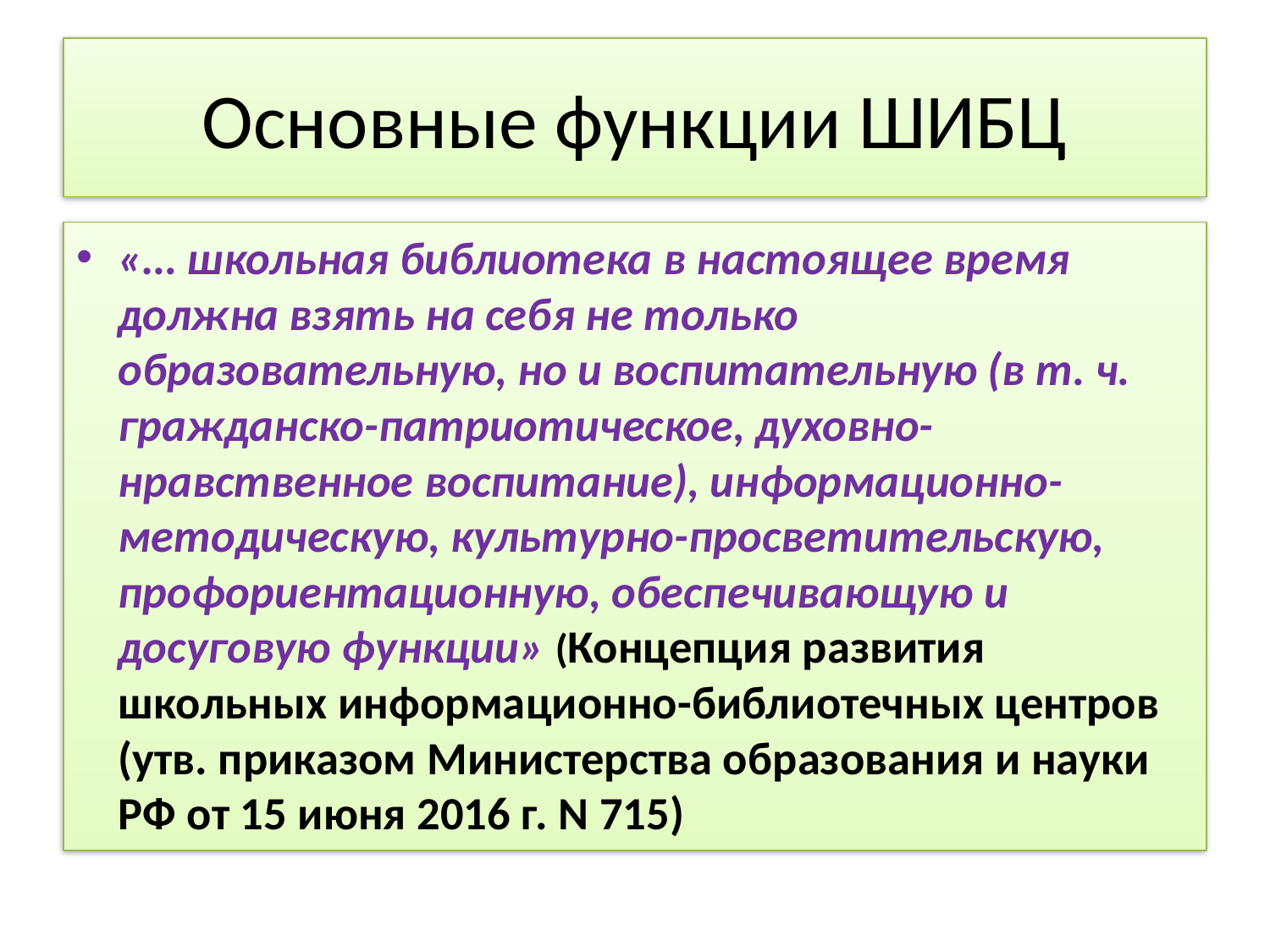

# Основные функции ШИБЦ
«… школьная библиотека в настоящее время должна взять на себя не только образовательную, но и воспитательную (в т. ч. гражданско-патриотическое, духовно-нравственное воспитание), информационно-методическую, культурно-просветительскую, профориентационную, обеспечивающую и досуговую функции» (Концепция развития школьных информационно-библиотечных центров (утв. приказом Министерства образования и науки РФ от 15 июня 2016 г. N 715)